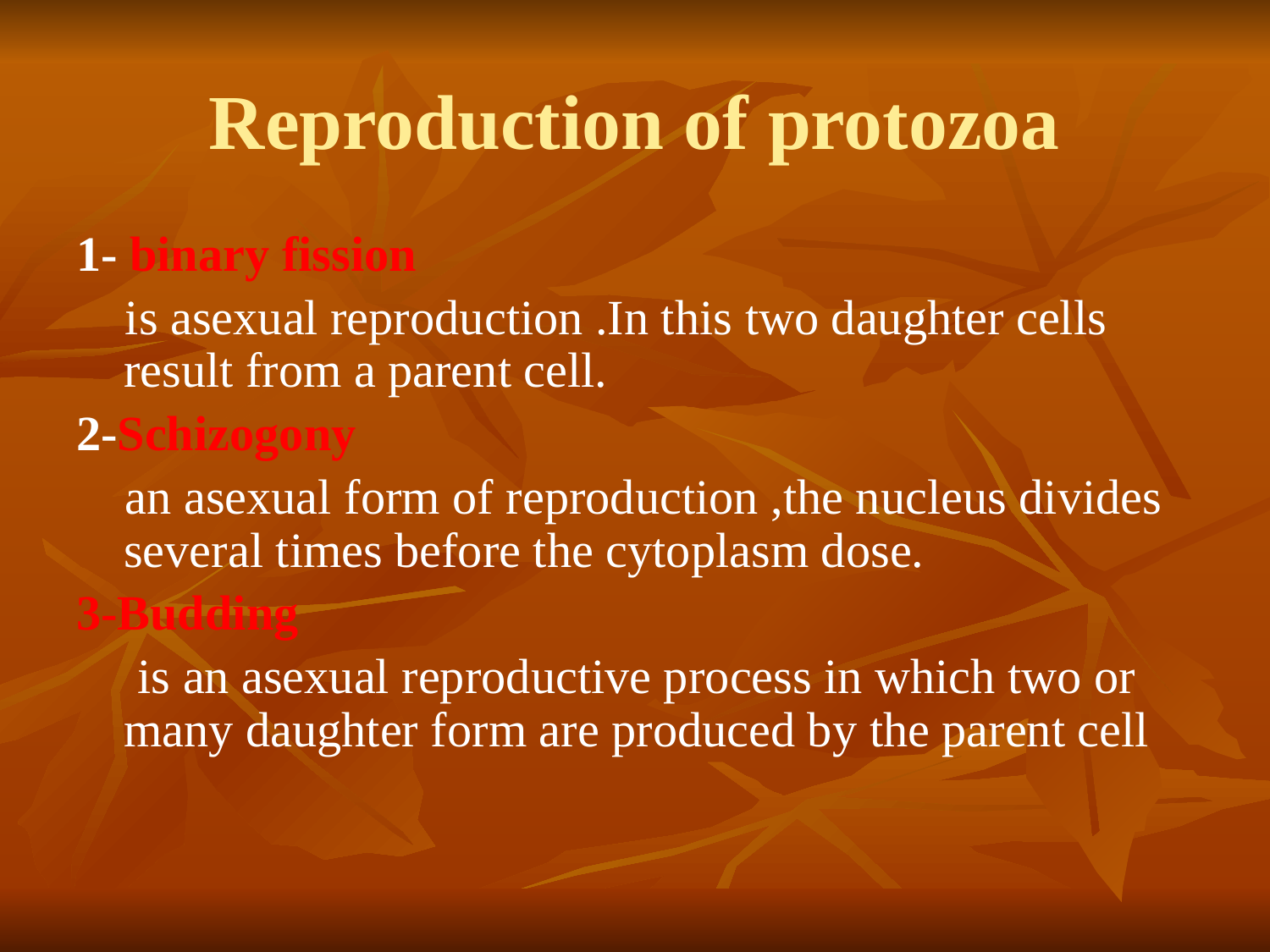

# Reproduction of protozoa
1- binary fission
    is asexual reproduction .In this two daughter cells result from a parent cell.
2-Schizogony
    an asexual form of reproduction ,the nucleus divides several times before the cytoplasm dose.
3-Budding
     is an asexual reproductive process in which two or many daughter form are produced by the parent cell